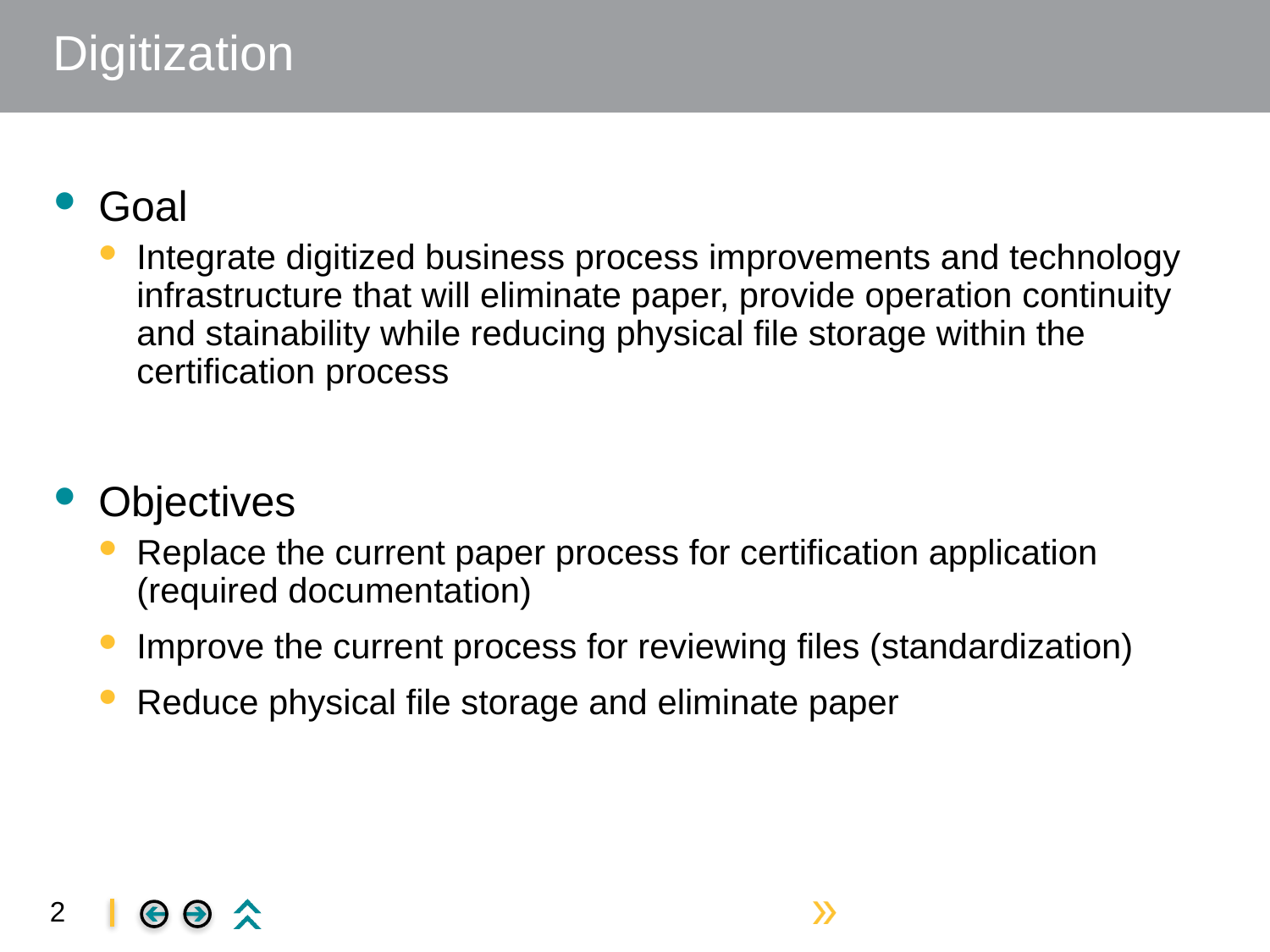

# Digitization

Goal
Integrate digitized business process improvements and technology infrastructure that will eliminate paper, provide operation continuity and stainability while reducing physical file storage within the certification process

Objectives
Replace the current paper process for certification application (required documentation)
Improve the current process for reviewing files (standardization)
Reduce physical file storage and eliminate paper